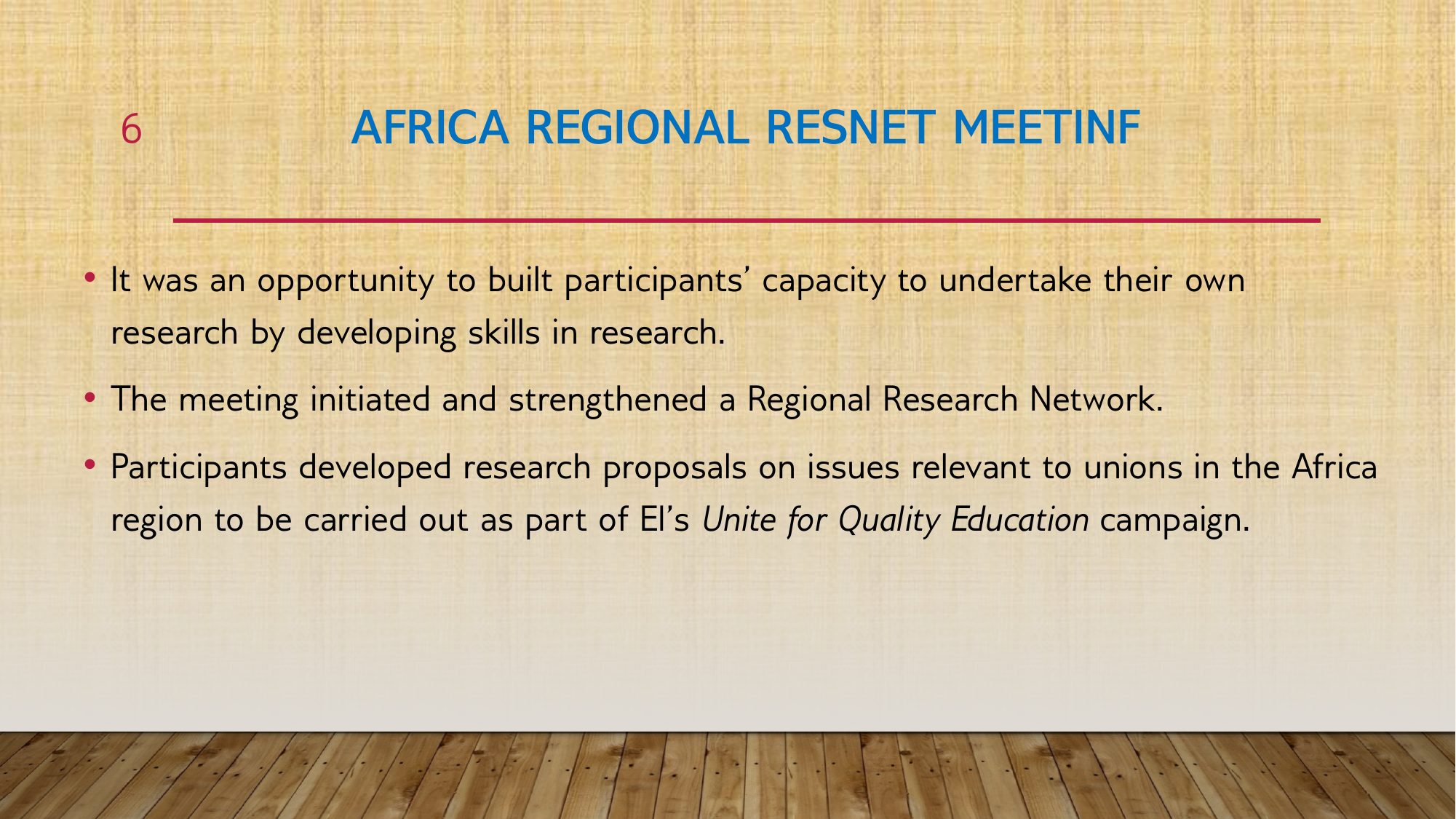

6
# AFRICA REGIONAL RESNET MEETINF
It was an opportunity to built participants’ capacity to undertake their own research by developing skills in research.
The meeting initiated and strengthened a Regional Research Network.
Participants developed research proposals on issues relevant to unions in the Africa region to be carried out as part of EI’s Unite for Quality Education campaign.